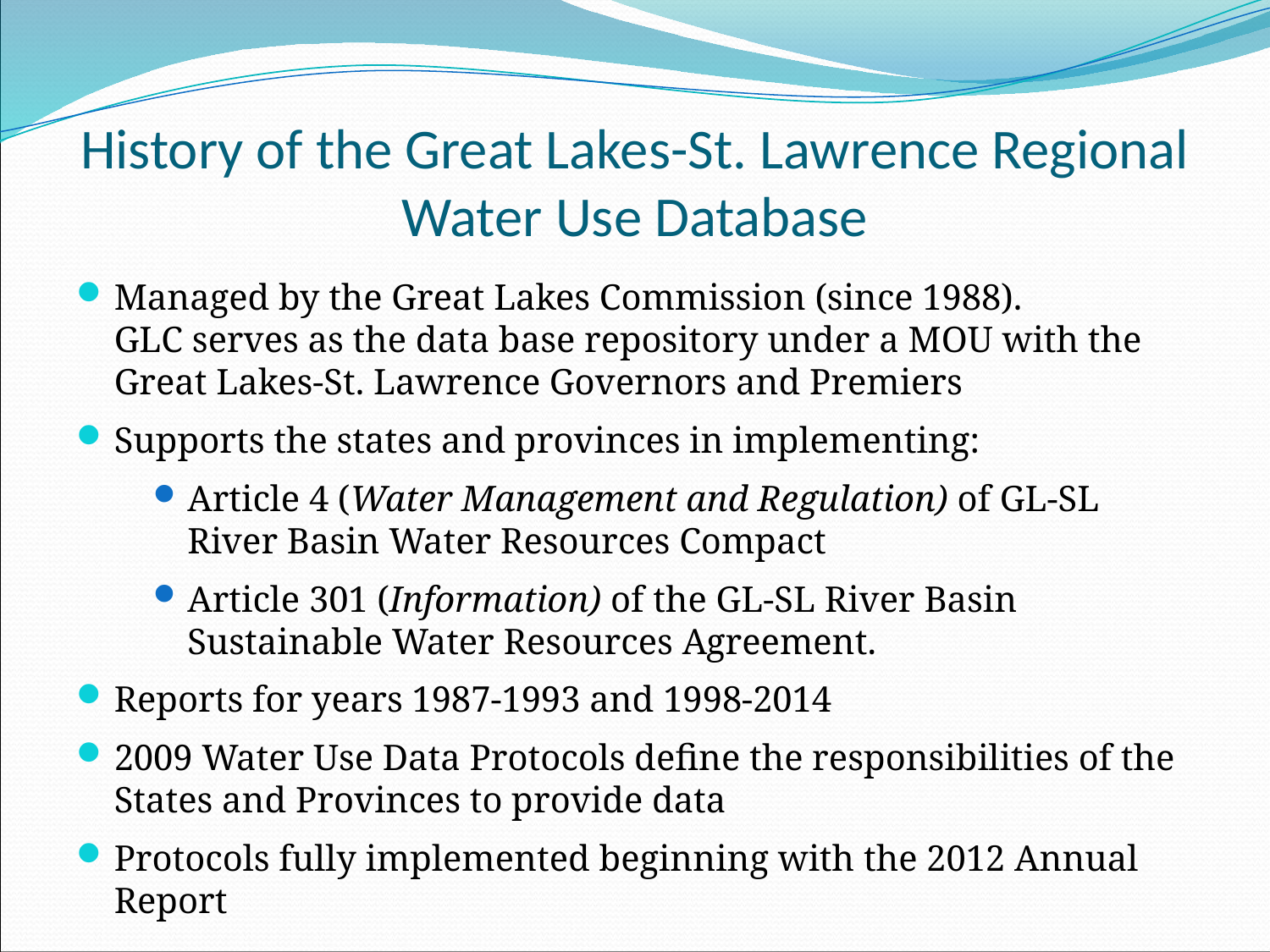

# History of the Great Lakes-St. Lawrence Regional Water Use Database
Managed by the Great Lakes Commission (since 1988).
GLC serves as the data base repository under a MOU with the
Great Lakes-St. Lawrence Governors and Premiers
Supports the states and provinces in implementing:
Article 4 (Water Management and Regulation) of GL-SL River Basin Water Resources Compact
Article 301 (Information) of the GL-SL River Basin Sustainable Water Resources Agreement.
Reports for years 1987-1993 and 1998-2014
2009 Water Use Data Protocols define the responsibilities of the States and Provinces to provide data
Protocols fully implemented beginning with the 2012 Annual Report